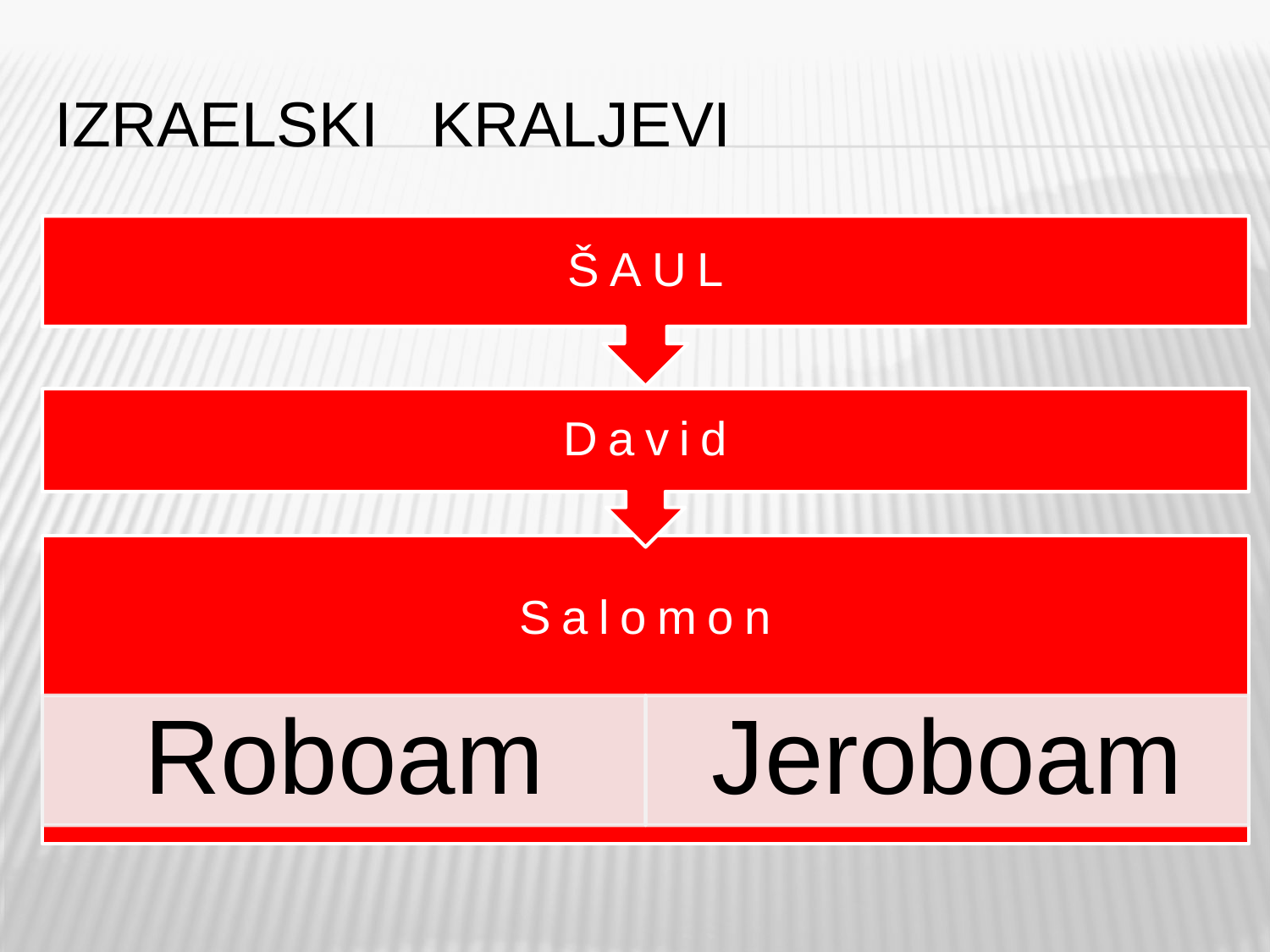

# IZRAELSKI   KRALJEVI
Salomon
Roboam
Jeroboam
David
ŠAUL